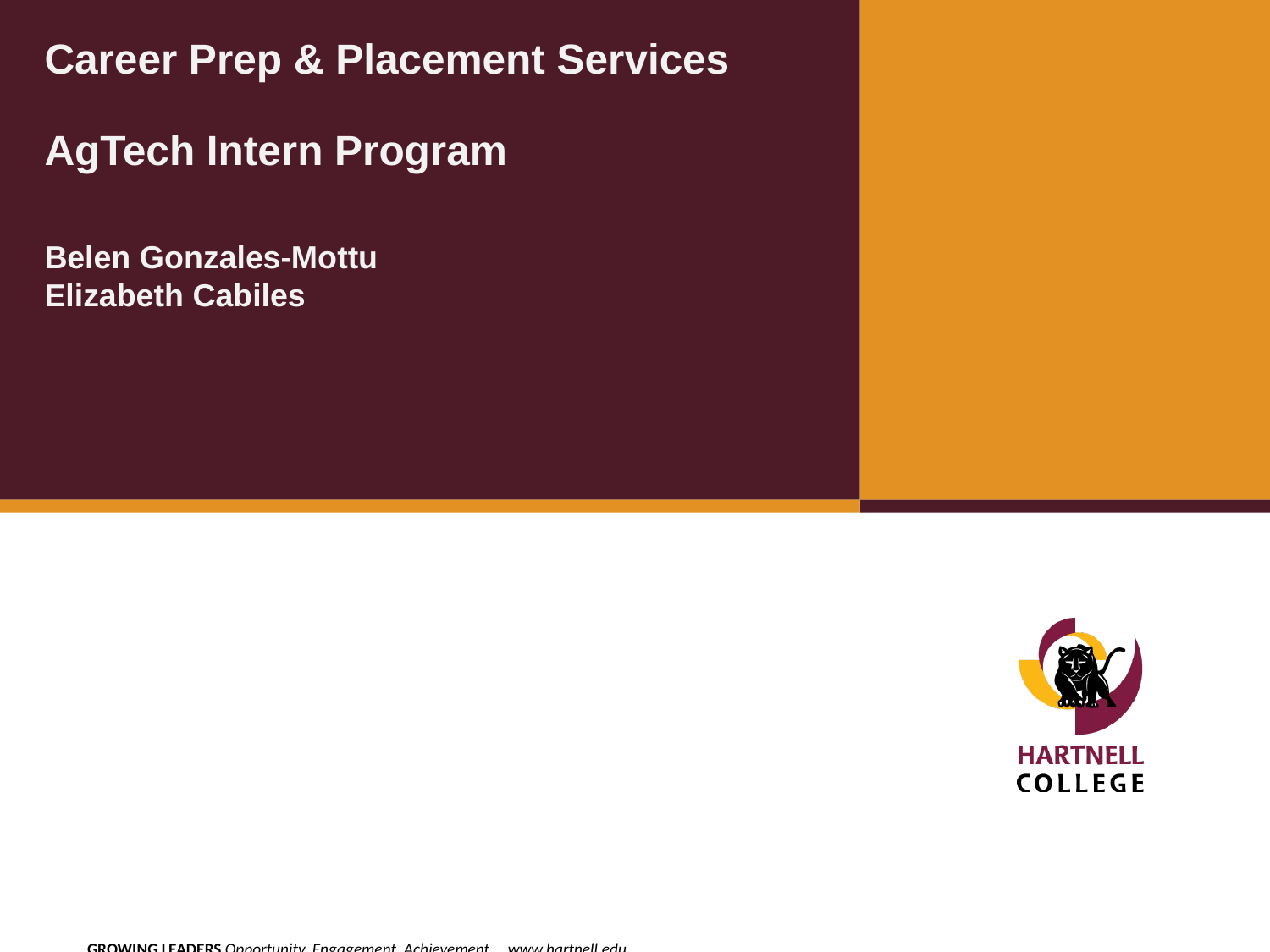

Career Prep & Placement Services

AgTech Intern Program
# Belen Gonzales-Mottu Elizabeth Cabiles